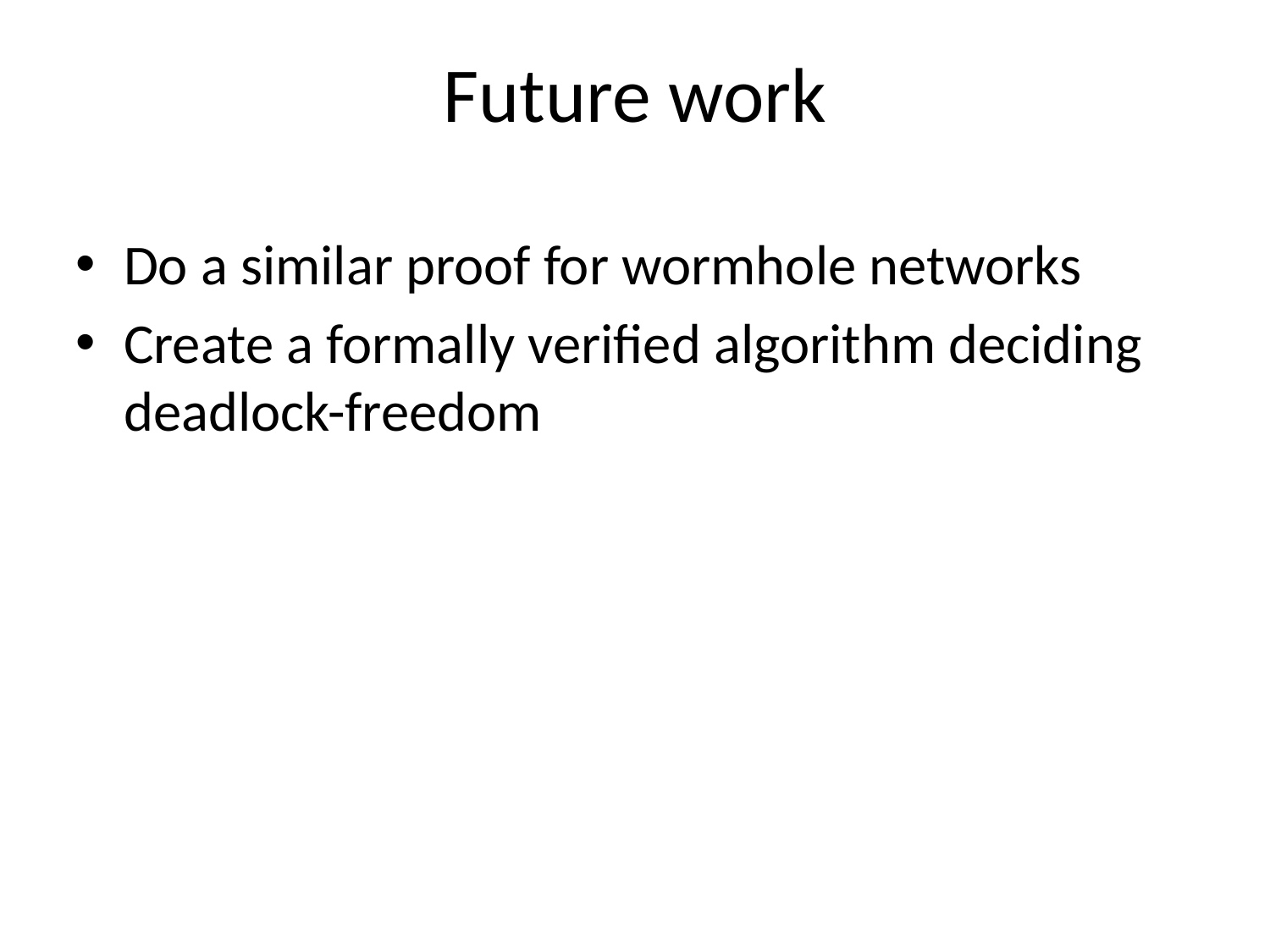

# Future work
Do a similar proof for wormhole networks
Create a formally verified algorithm deciding deadlock-freedom